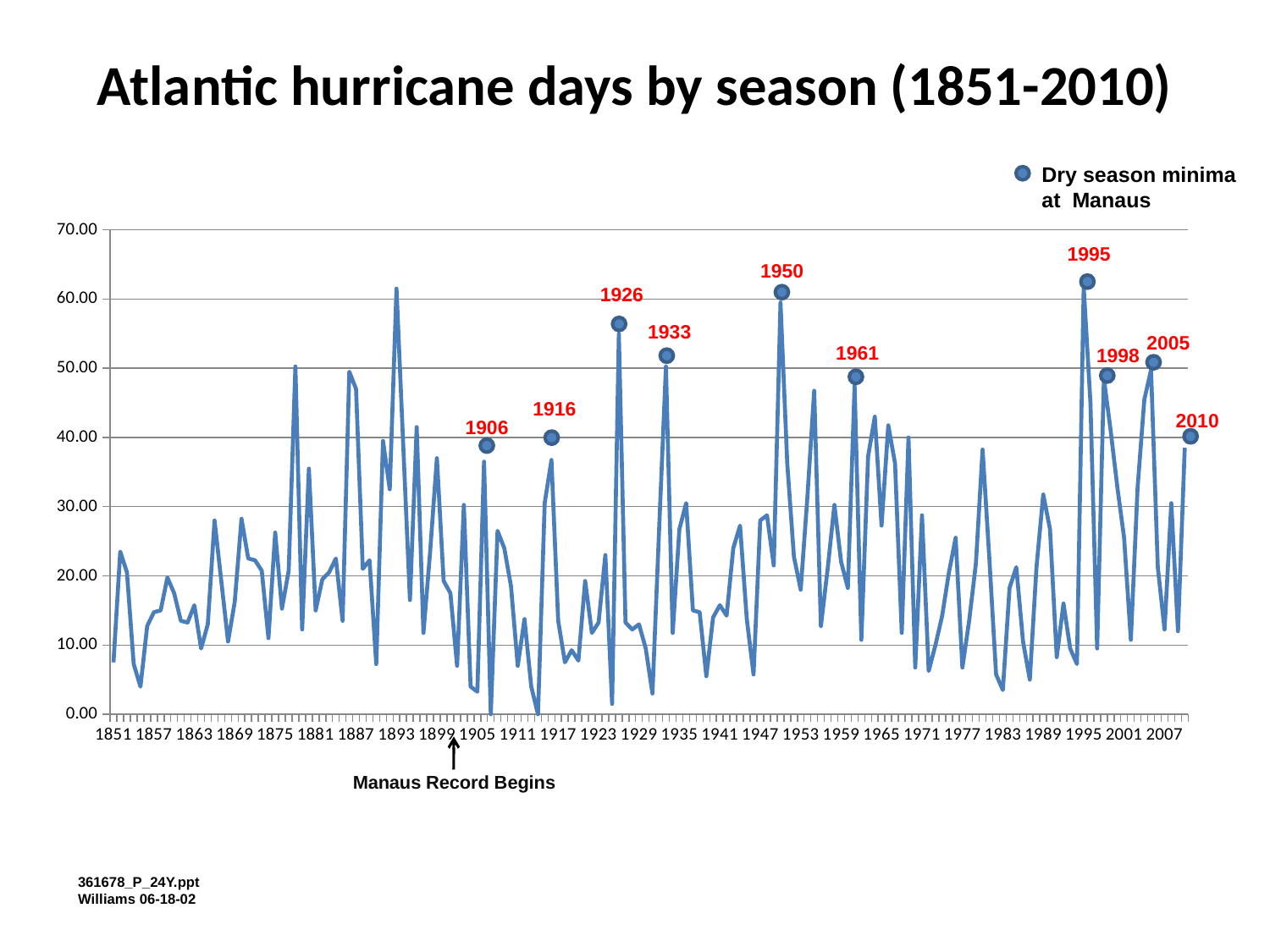

# Atlantic hurricane days by season (1851-2010)
Dry season minima
at  Manaus

### Chart

| Category |  |
|---|---|
| 1851 | 7.5 |
| 1852 | 23.5 |
| 1853 | 20.5 |
| 1854 | 7.25 |
| 1855 | 4.0 |
| 1856 | 12.75 |
| 1857 | 14.75 |
| 1858 | 15.0 |
| 1859 | 19.75 |
| 1860 | 17.5 |
| 1861 | 13.5 |
| 1862 | 13.25 |
| 1863 | 15.75 |
| 1864 | 9.5 |
| 1865 | 13.0 |
| 1866 | 28.0 |
| 1867 | 19.25 |
| 1868 | 10.5 |
| 1869 | 16.25 |
| 1870 | 28.25 |
| 1871 | 22.5 |
| 1872 | 22.25 |
| 1873 | 20.75 |
| 1874 | 11.0 |
| 1875 | 26.25 |
| 1876 | 15.25 |
| 1877 | 20.75 |
| 1878 | 50.25 |
| 1879 | 12.25 |
| 1880 | 35.5 |
| 1881 | 15.0 |
| 1882 | 19.5 |
| 1883 | 20.5 |
| 1884 | 22.5 |
| 1885 | 13.5 |
| 1886 | 49.5 |
| 1887 | 47.0 |
| 1888 | 21.0 |
| 1889 | 22.25 |
| 1890 | 7.25 |
| 1891 | 39.5 |
| 1892 | 32.5 |
| 1893 | 61.5 |
| 1894 | 39.0 |
| 1895 | 16.5 |
| 1896 | 41.5 |
| 1897 | 11.75 |
| 1898 | 23.5 |
| 1899 | 37.0 |
| 1900 | 19.25 |
| 1901 | 17.5 |
| 1902 | 7.0 |
| 1903 | 30.25 |
| 1904 | 4.0 |
| 1905 | 3.25 |
| 1906 | 36.5 |
| 1907 | 0.0 |
| 1908 | 26.5 |
| 1909 | 24.0 |
| 1910 | 18.5 |
| 1911 | 7.0 |
| 1912 | 13.75 |
| 1913 | 4.0 |
| 1914 | 0.0 |
| 1915 | 30.5 |
| 1916 | 36.75 |
| 1917 | 13.5 |
| 1918 | 7.5 |
| 1919 | 9.25 |
| 1920 | 7.75 |
| 1921 | 19.25 |
| 1922 | 11.75 |
| 1923 | 13.25 |
| 1924 | 23.0 |
| 1925 | 1.5 |
| 1926 | 55.0 |
| 1927 | 13.25 |
| 1928 | 12.25 |
| 1929 | 13.0 |
| 1930 | 9.5 |
| 1931 | 3.0 |
| 1932 | 27.0 |
| 1933 | 50.25 |
| 1934 | 11.75 |
| 1935 | 26.75 |
| 1936 | 30.5 |
| 1937 | 15.0 |
| 1938 | 14.75 |
| 1939 | 5.5 |
| 1940 | 14.0 |
| 1941 | 15.75 |
| 1942 | 14.25 |
| 1943 | 24.0 |
| 1944 | 27.25 |
| 1945 | 13.75 |
| 1946 | 5.75 |
| 1947 | 28.0 |
| 1948 | 28.75 |
| 1949 | 21.5 |
| 1950 | 59.5 |
| 1951 | 36.25 |
| 1952 | 22.75 |
| 1953 | 18.0 |
| 1954 | 31.5 |
| 1955 | 46.75 |
| 1956 | 12.75 |
| 1957 | 21.0 |
| 1958 | 30.25 |
| 1959 | 22.0 |
| 1960 | 18.25 |
| 1961 | 47.5 |
| 1962 | 10.75 |
| 1963 | 37.25 |
| 1964 | 43.0 |
| 1965 | 27.25 |
| 1966 | 41.75 |
| 1967 | 36.25 |
| 1968 | 11.75 |
| 1969 | 40.0 |
| 1970 | 6.75 |
| 1971 | 28.75 |
| 1972 | 6.25 |
| 1973 | 10.0 |
| 1974 | 14.25 |
| 1975 | 20.5 |
| 1976 | 25.5 |
| 1977 | 6.75 |
| 1978 | 13.5 |
| 1979 | 21.75 |
| 1980 | 38.25 |
| 1981 | 22.5 |
| 1982 | 5.75 |
| 1983 | 3.5 |
| 1984 | 18.25 |
| 1985 | 21.25 |
| 1986 | 10.5 |
| 1987 | 5.0 |
| 1988 | 21.25 |
| 1989 | 31.75 |
| 1990 | 26.75 |
| 1991 | 8.25 |
| 1992 | 16.0 |
| 1993 | 9.5 |
| 1994 | 7.25 |
| 1995 | 61.75 |
| 1996 | 45.0 |
| 1997 | 9.5 |
| 1998 | 48.5 |
| 1999 | 41.0 |
| 2000 | 32.75 |
| 2001 | 25.5 |
| 2002 | 10.75 |
| 2003 | 32.75 |
| 2004 | 45.5 |
| 2005 | 49.75 |
| 2006 | 21.25 |
| 2007 | 12.25 |
| 2008 | 30.5 |
| 2009 | 12.0 |
| 2010 | 38.5 |
1995
1950

1926

1933

2005
1961
1998

1916
2010
1906

Manaus Record Begins